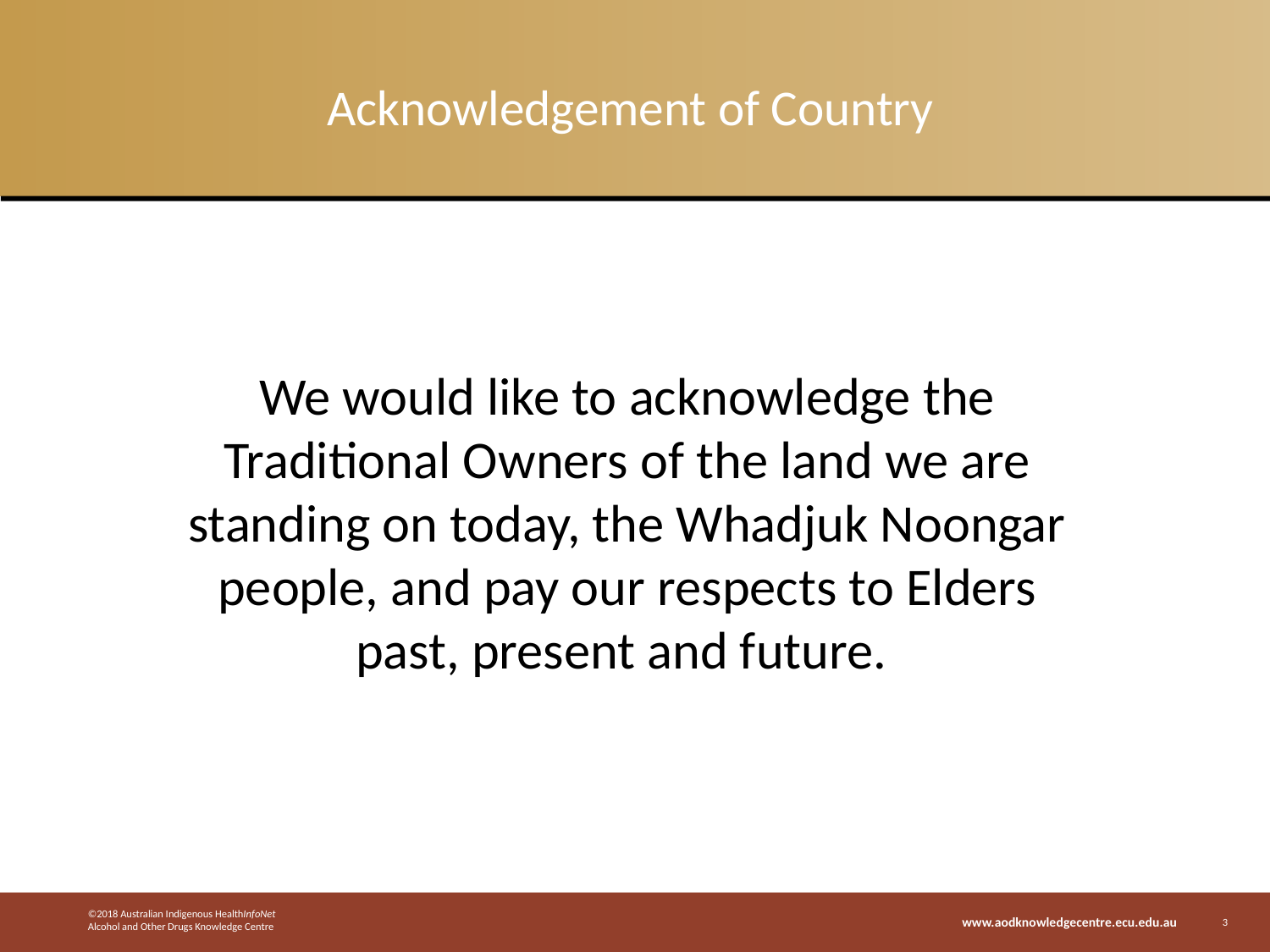

# Acknowledgement of Country
We would like to acknowledge the Traditional Owners of the land we are standing on today, the Whadjuk Noongar people, and pay our respects to Elders past, present and future.